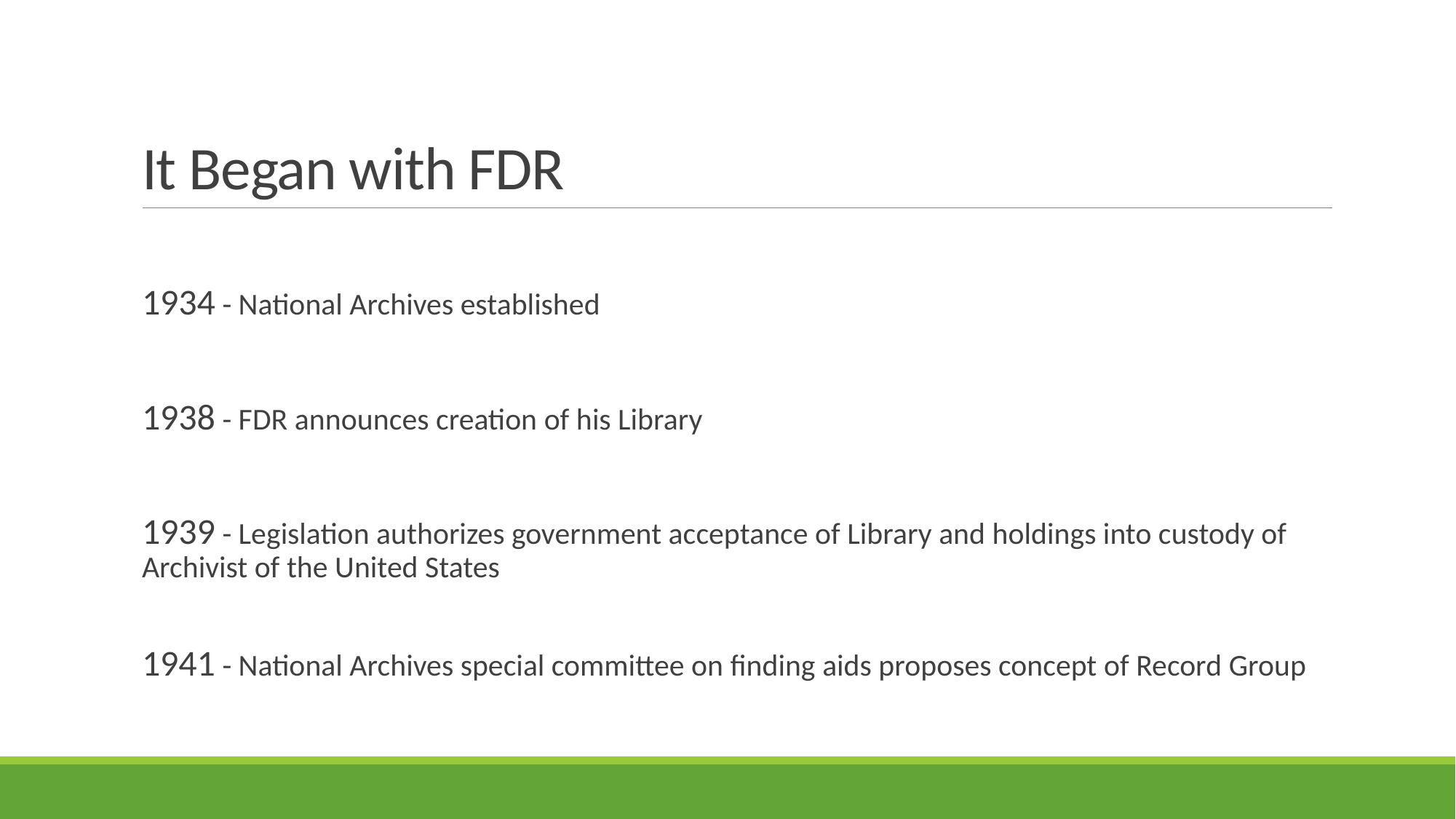

# It Began with FDR

1934 - National Archives established

1938 - FDR announces creation of his Library

1939 - Legislation authorizes government acceptance of Library and holdings into custody of Archivist of the United States

1941 - National Archives special committee on finding aids proposes concept of Record Group